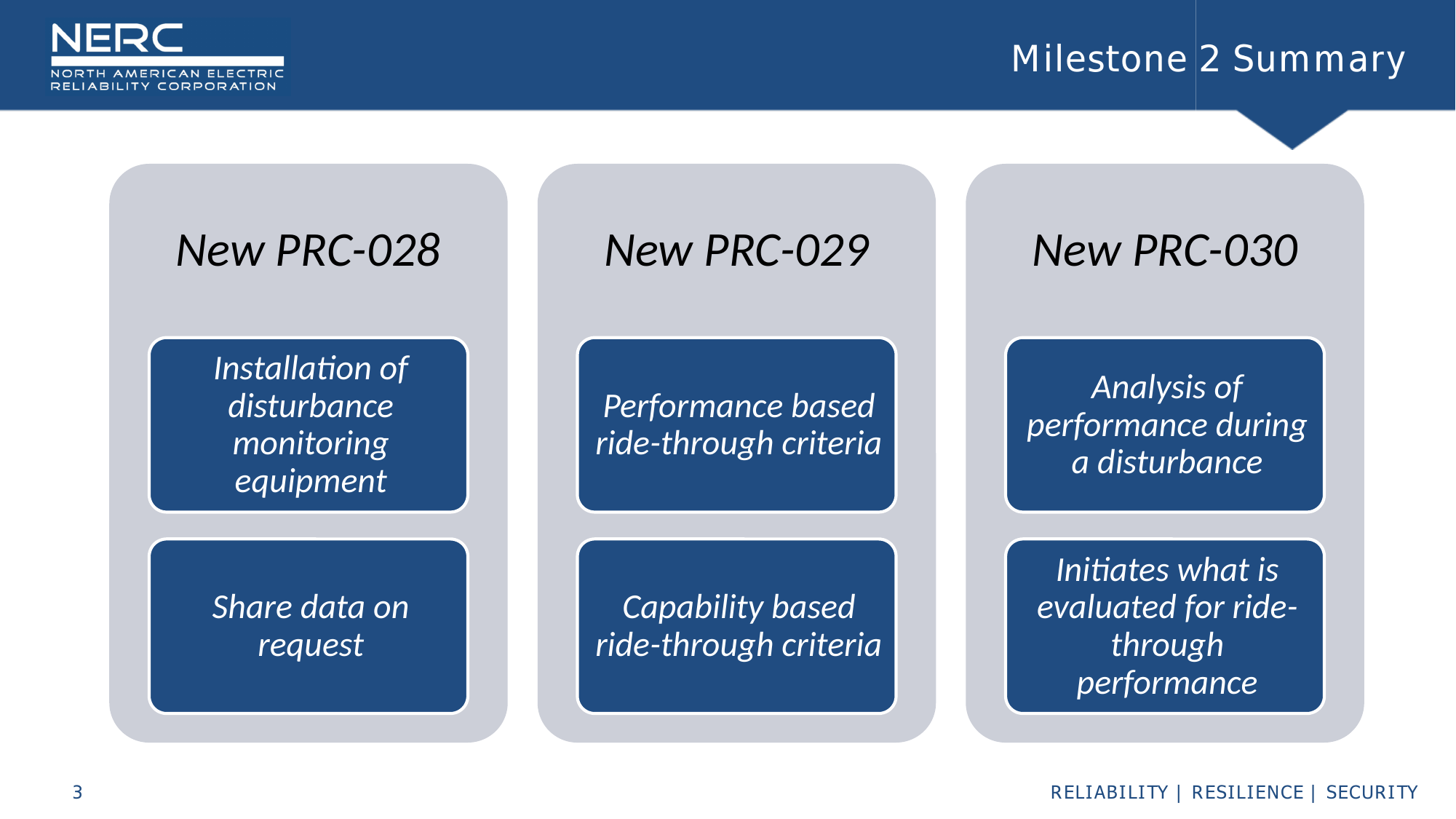

# Milestone 2 Summary
New PRC-028
Installation of disturbance monitoring equipment
Share data on request
New PRC-029
Performance based ride-through criteria
Capability based ride-through criteria
New PRC-030
Analysis of performance during a disturbance
Initiates what is evaluated for ride-through performance